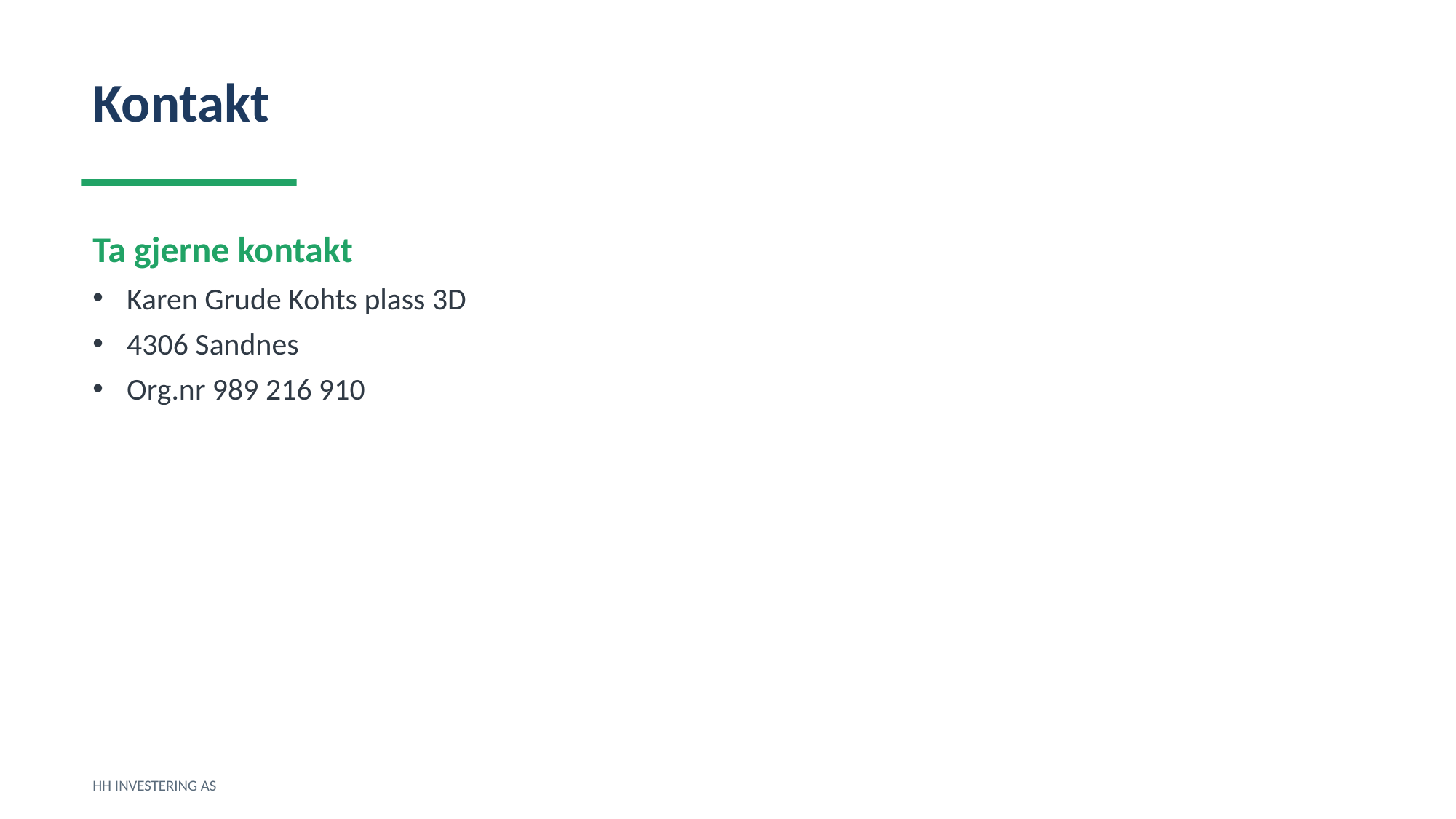

Kontakt

Ta gjerne kontakt
Karen Grude Kohts plass 3D
4306 Sandnes
Org.nr 989 216 910
HH INVESTERING AS